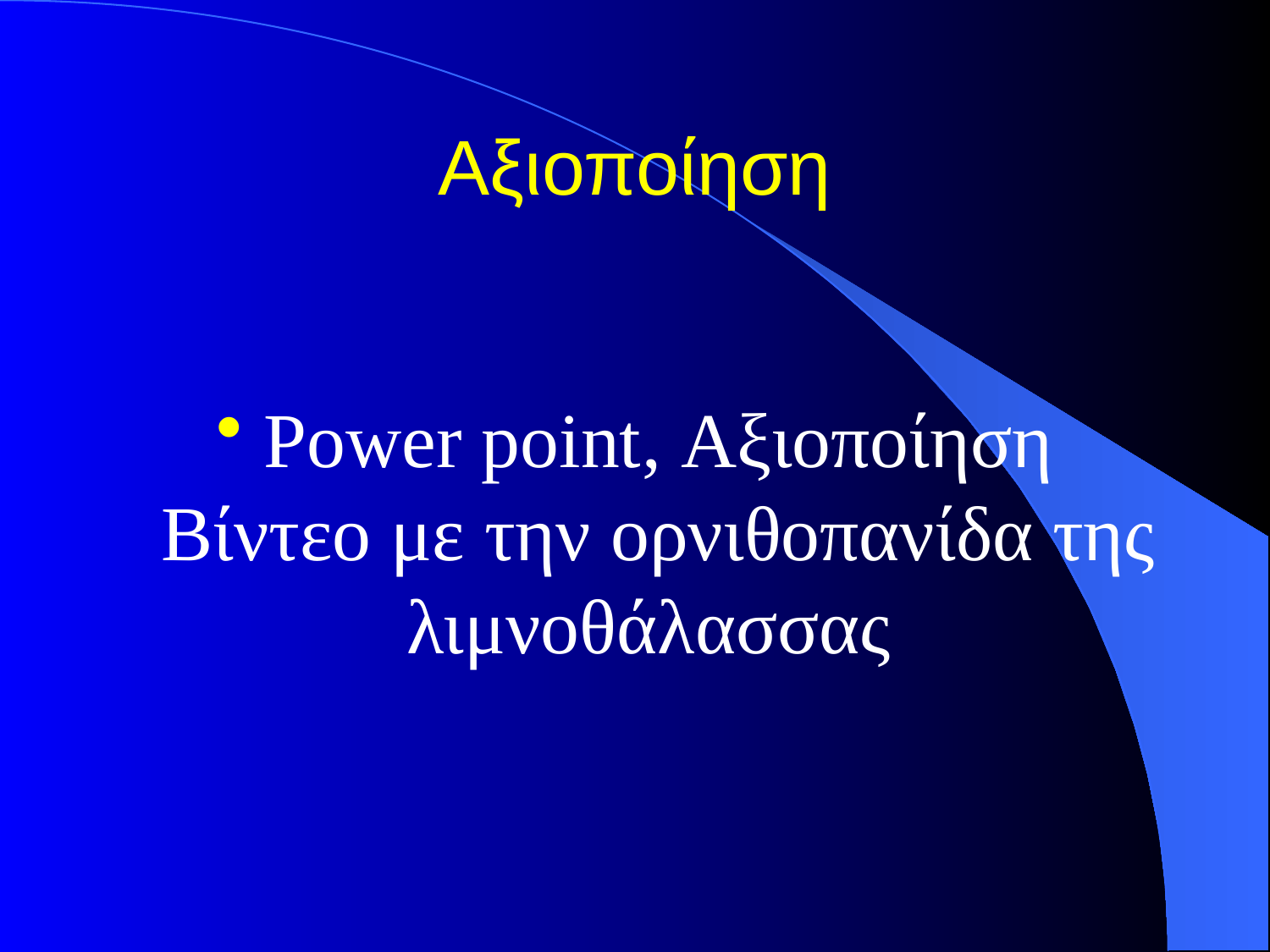

# Αξιοποίηση

Power point, Αξιοποίηση Βίντεο με την ορνιθοπανίδα της λιμνοθάλασσας